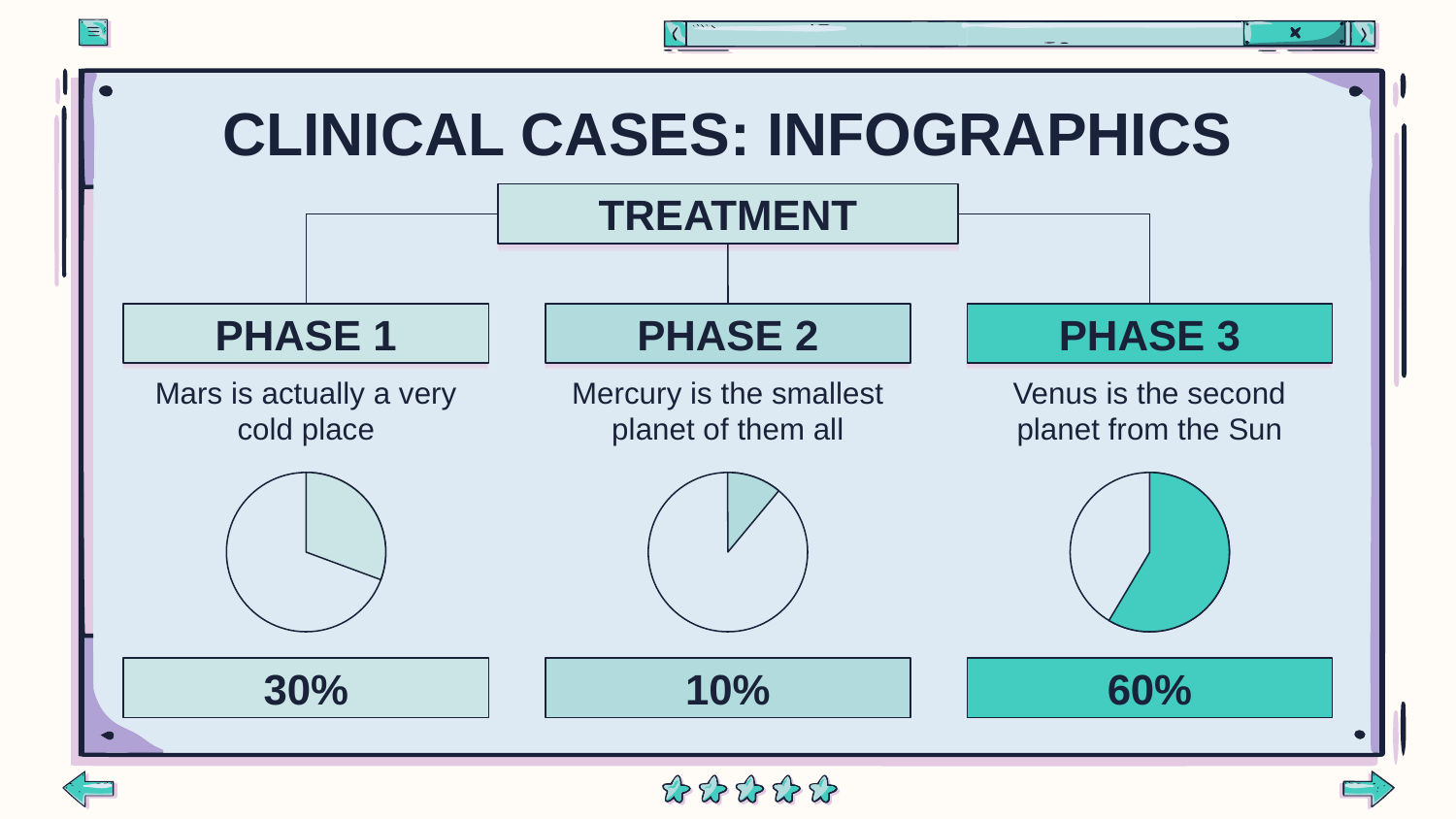

# CLINICAL CASES: INFOGRAPHICS
TREATMENT
PHASE 1
Mars is actually a very cold place
30%
PHASE 2
Mercury is the smallest planet of them all
10%
PHASE 3
Venus is the second planet from the Sun
60%